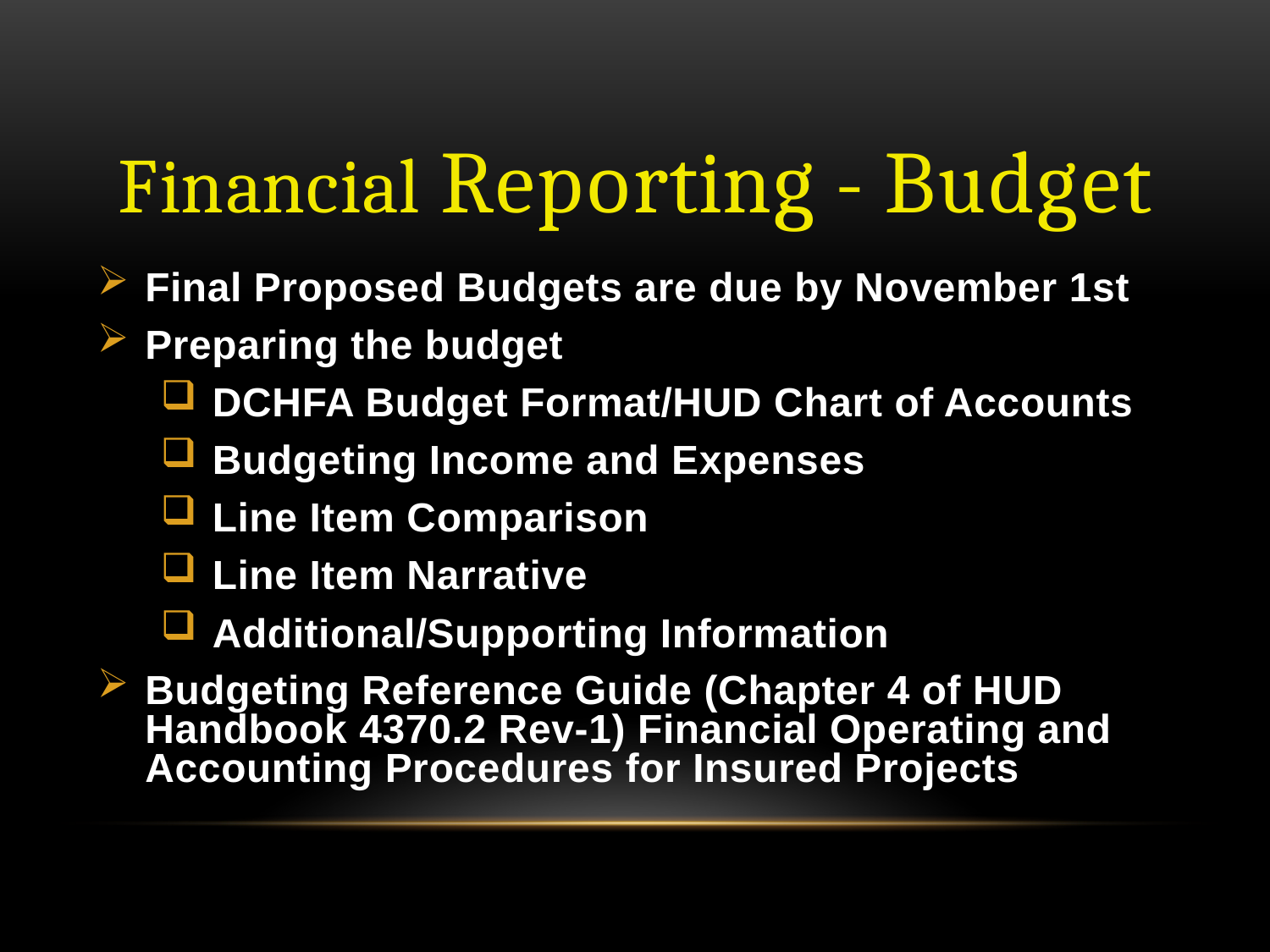

# Financial Reporting - Budget
Final Proposed Budgets are due by November 1st
Preparing the budget
 DCHFA Budget Format/HUD Chart of Accounts
 Budgeting Income and Expenses
 Line Item Comparison
 Line Item Narrative
 Additional/Supporting Information
Budgeting Reference Guide (Chapter 4 of HUD Handbook 4370.2 Rev-1) Financial Operating and Accounting Procedures for Insured Projects